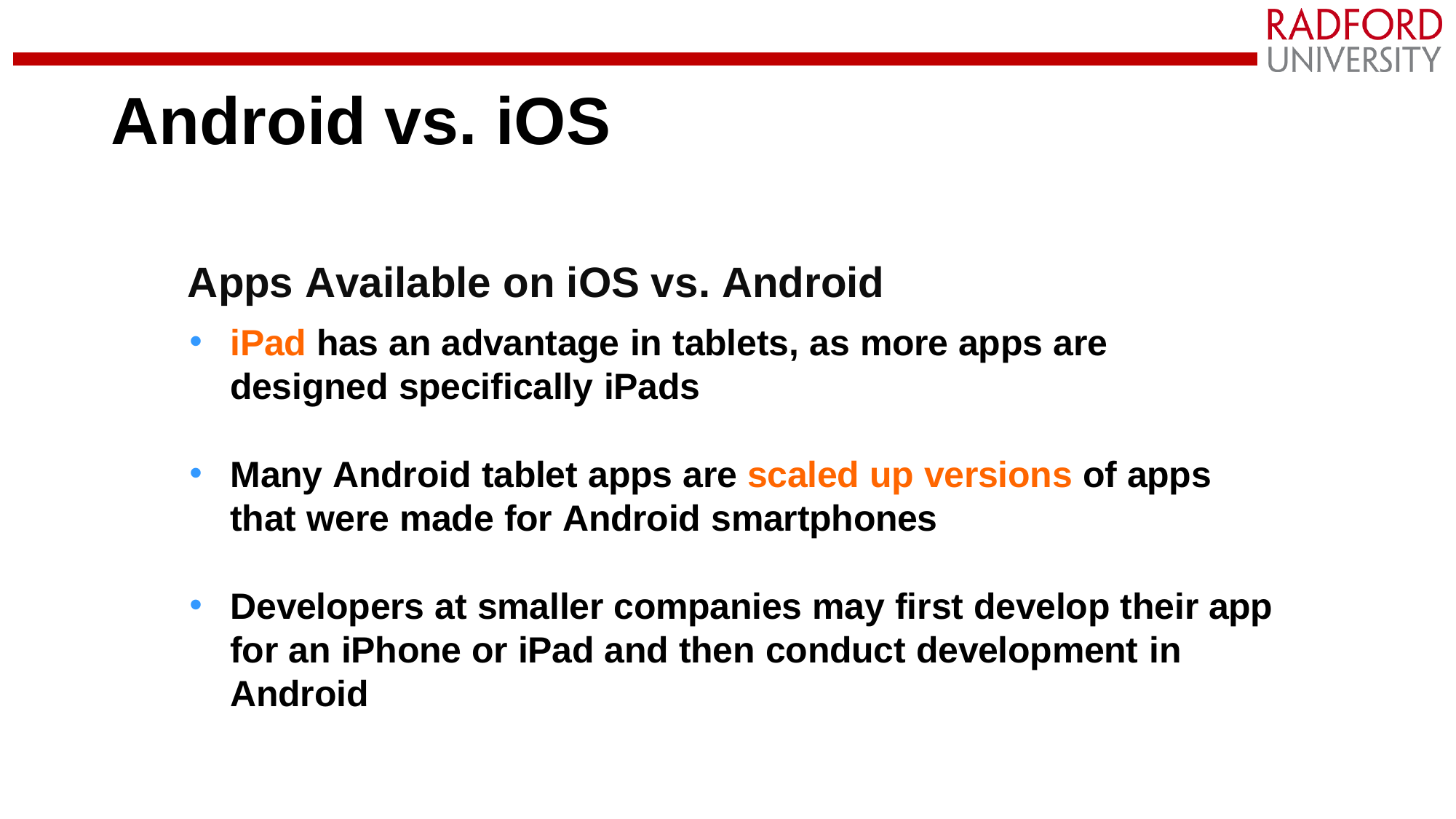

# Android vs. iOS
Apps Available on iOS vs. Android
iPad has an advantage in tablets, as more apps are designed specifically iPads

Many Android tablet apps are scaled up versions of apps that were made for Android smartphones

Developers at smaller companies may first develop their app for an iPhone or iPad and then conduct development in Android